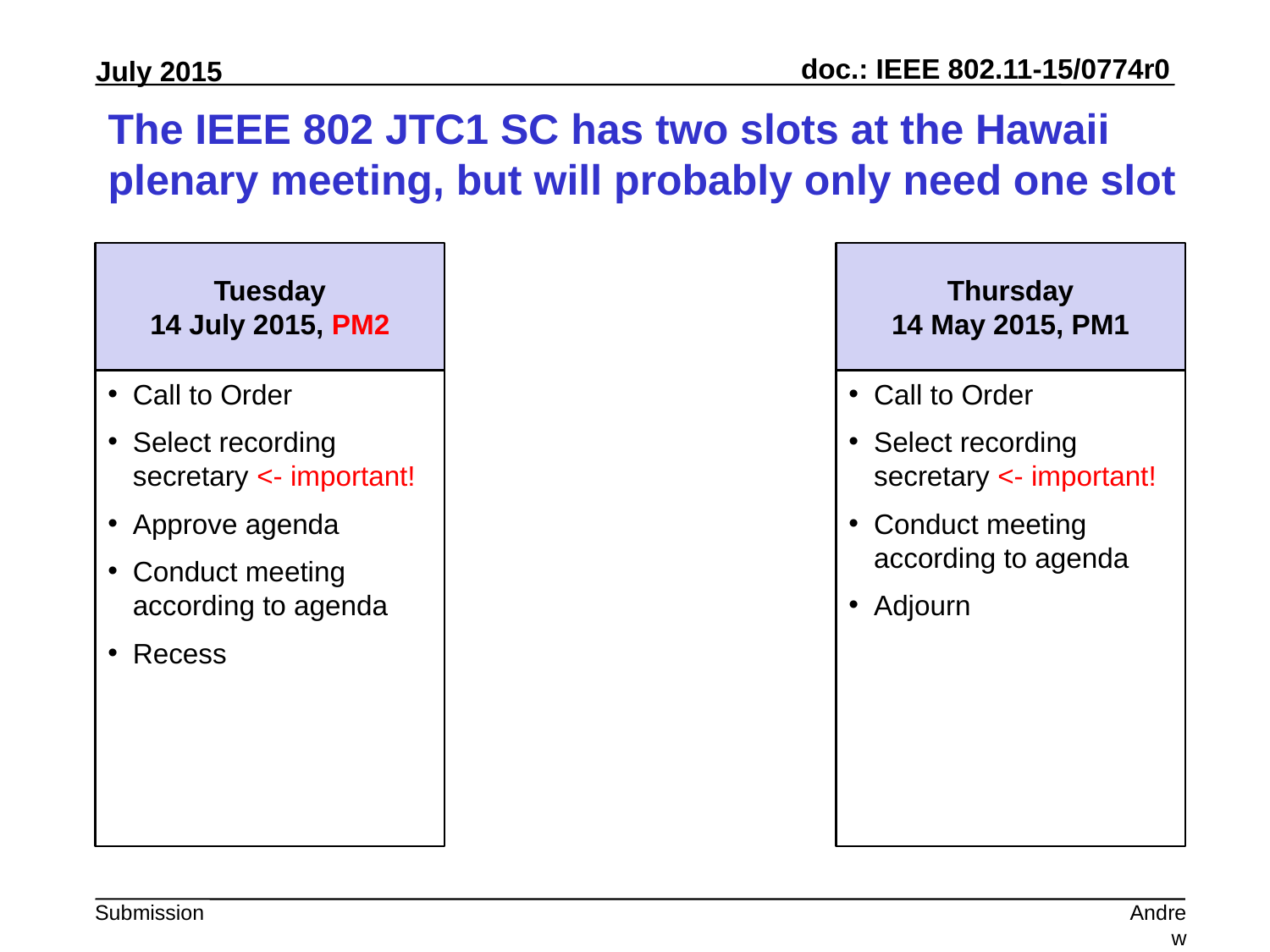

# The IEEE 802 JTC1 SC has two slots at the Hawaii plenary meeting, but will probably only need one slot

Tuesday
14 July 2015, PM2
Thursday
14 May 2015, PM1
Call to Order
Select recording secretary <- important!
Approve agenda
Conduct meeting according to agenda
Recess
Call to Order
Select recording secretary <- important!
Conduct meeting according to agenda
Adjourn
Andrew Myles, Cisco